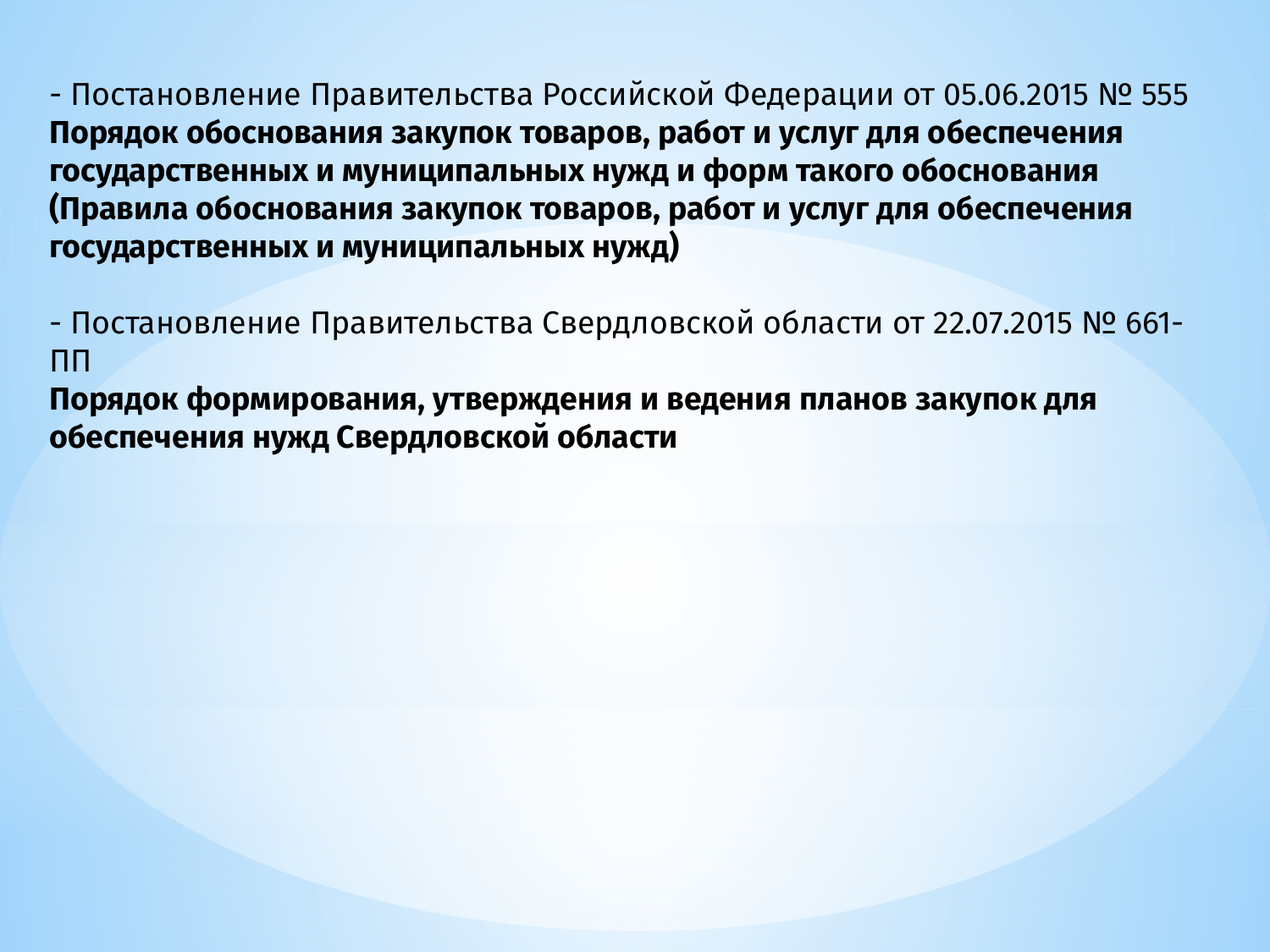

- Постановление Правительства Российской Федерации от 05.06.2015 № 555
Порядок обоснования закупок товаров, работ и услуг для обеспечения государственных и муниципальных нужд и форм такого обоснования
(Правила обоснования закупок товаров, работ и услуг для обеспечения государственных и муниципальных нужд)

- Постановление Правительства Свердловской области от 22.07.2015 № 661-ПП
Порядок формирования, утверждения и ведения планов закупок для обеспечения нужд Свердловской области